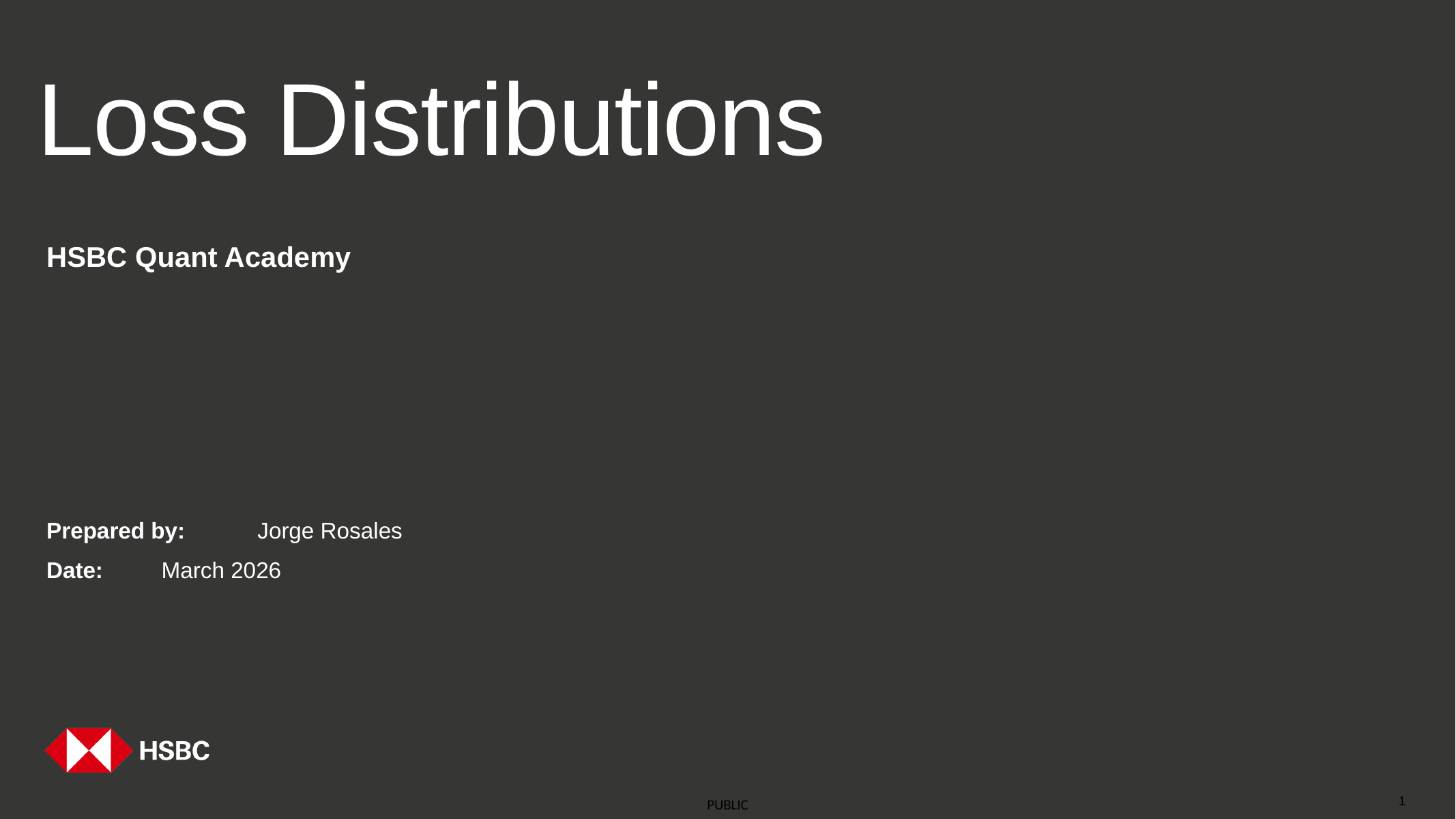

# Loss Distributions
HSBC Quant Academy

Prepared by:	 Jorge Rosales
Date:	  March 2026